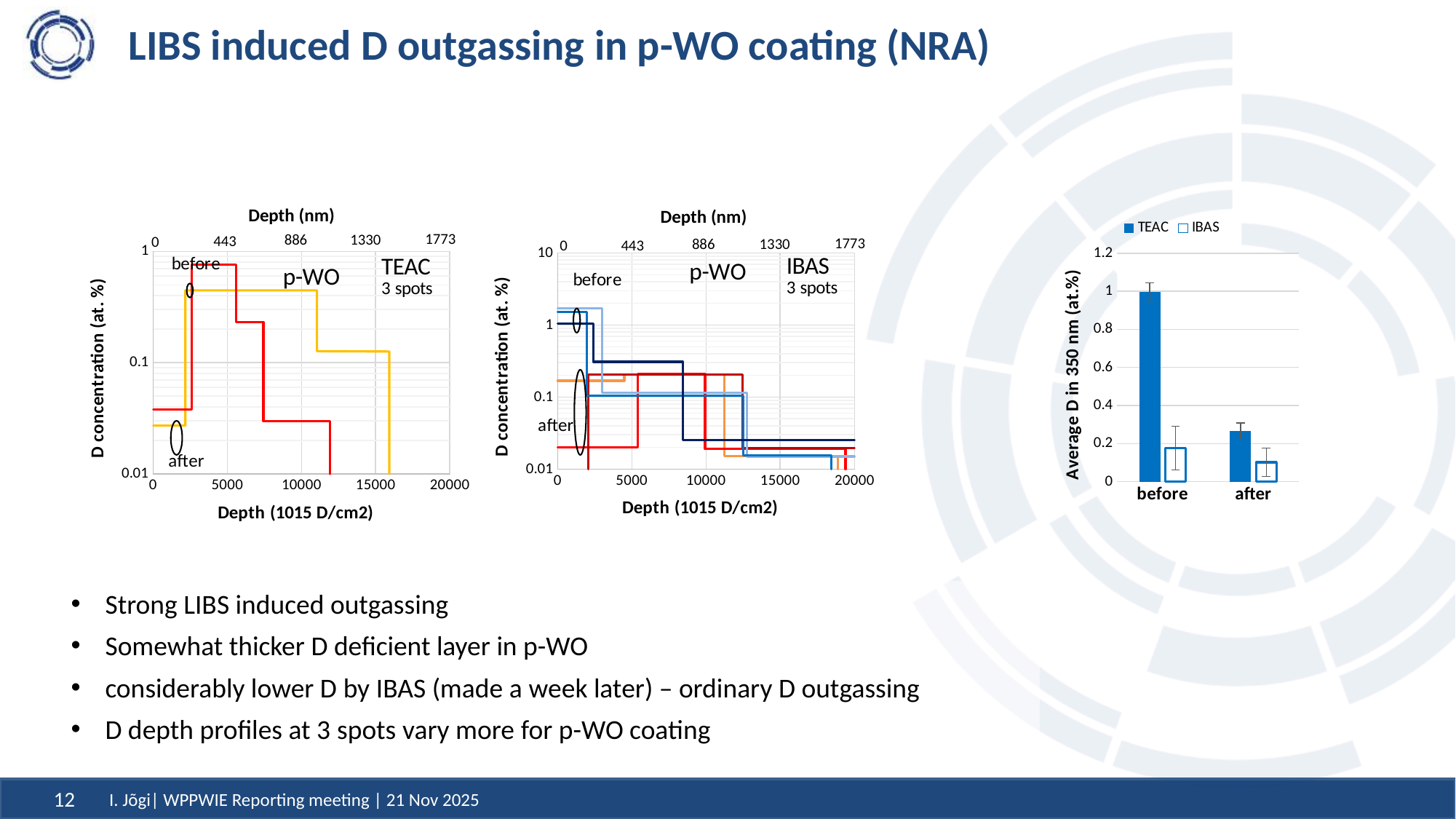

# LIBS induced D outgassing in p-WO coating (NRA)
Depth (nm)
1773
886
1330
443
0
Depth (nm)
1773
886
1330
0
443

### Chart

| Category |  |  |
|---|---|---|
| before | 0.995 | 0.17633333333333334 |
| after | 0.26499999999999996 | 0.1014 |

### Chart

| Category |  |  |  |  |  |
|---|---|---|---|---|---|

### Chart

| Category |  |  |  |  |  |  |
|---|---|---|---|---|---|---|
Strong LIBS induced outgassing
Somewhat thicker D deficient layer in p-WO
considerably lower D by IBAS (made a week later) – ordinary D outgassing
D depth profiles at 3 spots vary more for p-WO coating
I. Jõgi| WPPWIE Reporting meeting | 21 Nov 2025
12